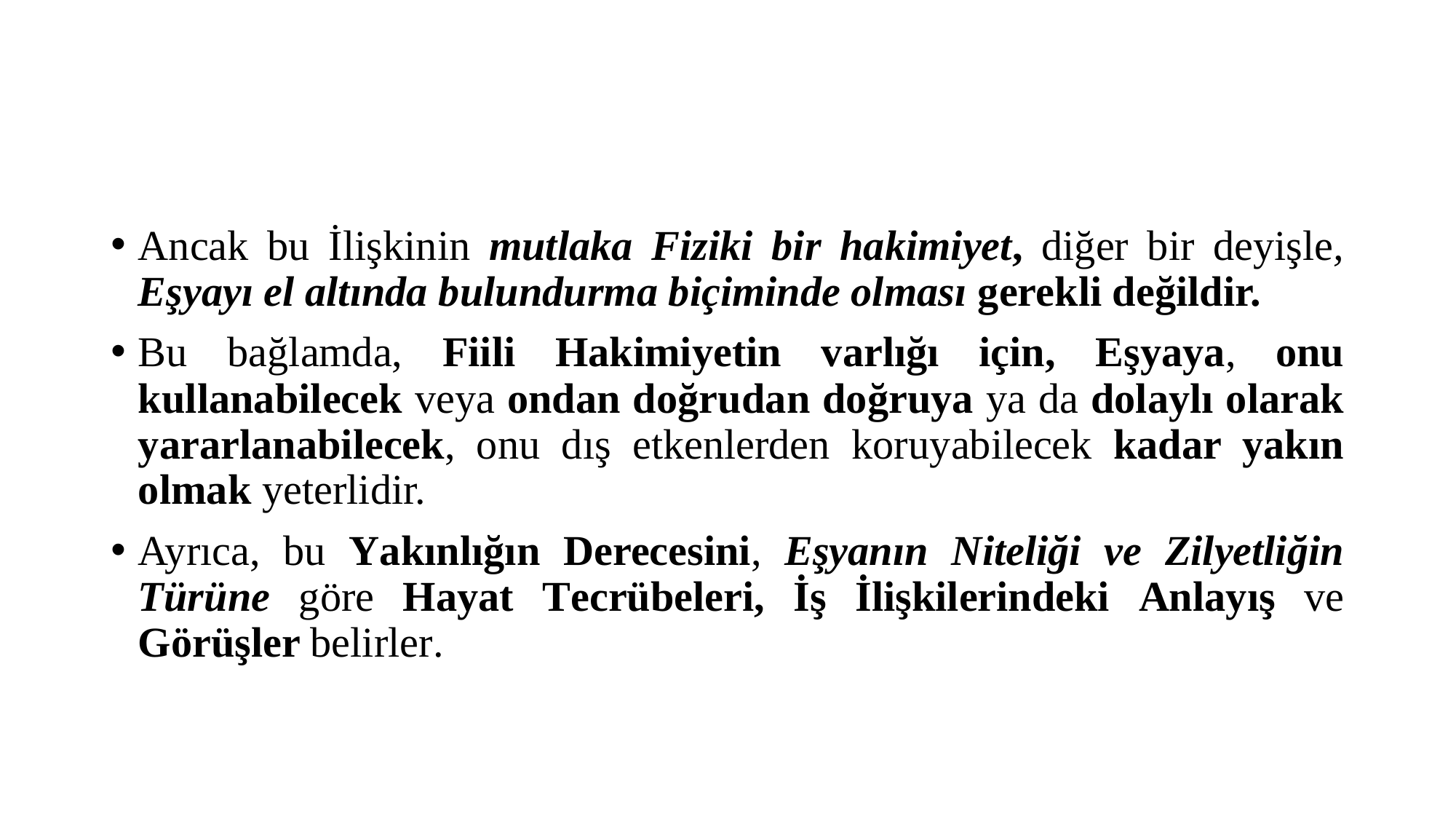

#
Ancak bu İlişkinin mutlaka Fiziki bir hakimiyet, diğer bir deyişle, Eşyayı el altında bulundurma biçiminde olması gerekli değildir.
Bu bağlamda, Fiili Hakimiyetin varlığı için, Eşyaya, onu kullanabilecek veya ondan doğru­dan doğruya ya da dolaylı olarak yararlanabilecek, onu dış etkenlerden koru­yabilecek kadar yakın olmak yeterlidir.
Ayrıca, bu Yakınlığın Derecesini, Eşyanın Niteliği ve Zilyetliğin Türüne göre Hayat Tecrübeleri, İş İlişkilerindeki Anlayış ve Görüşler belirler.